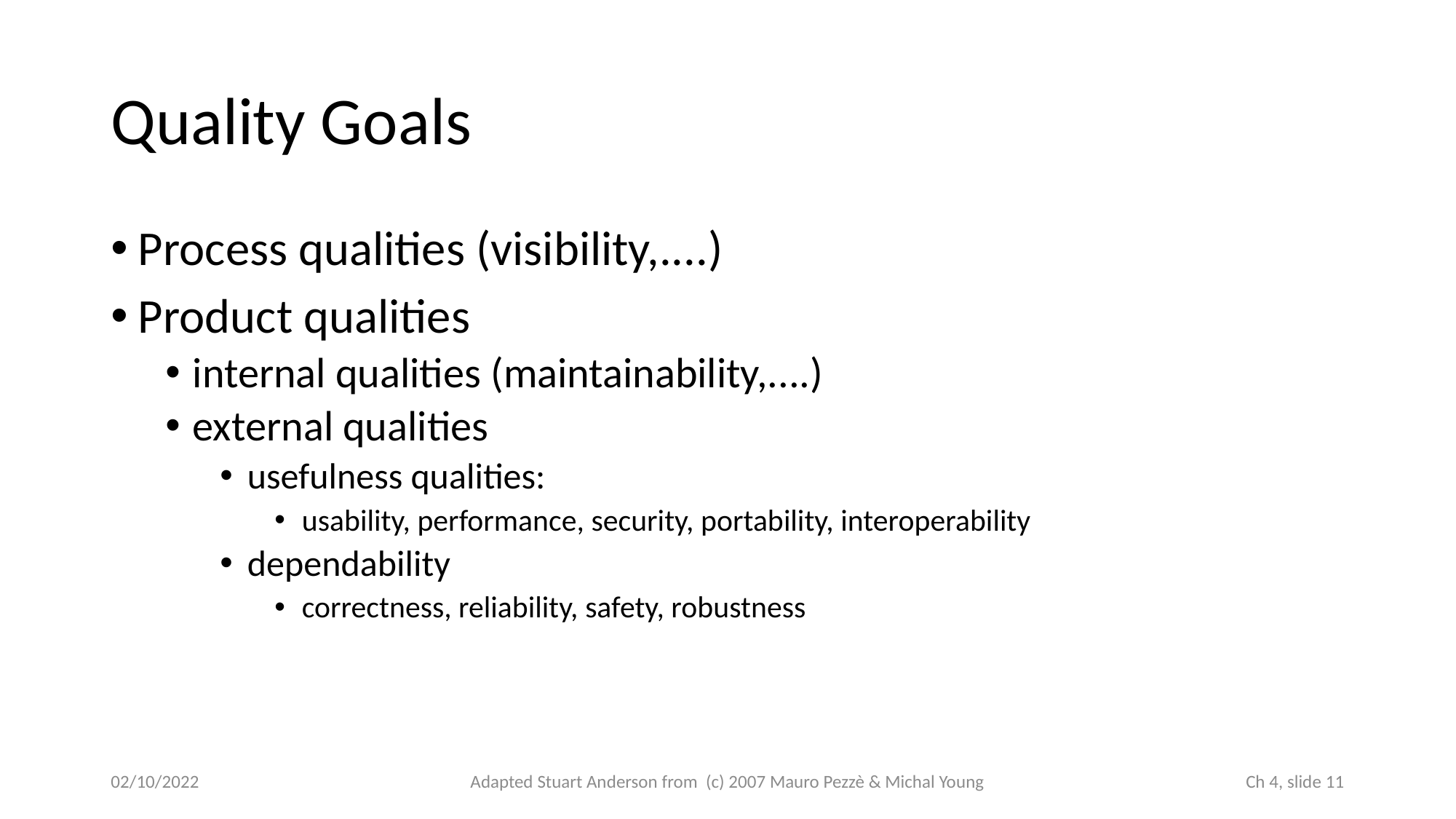

# Quality Goals
Process qualities (visibility,....)
Product qualities
internal qualities (maintainability,....)
external qualities
usefulness qualities:
usability, performance, security, portability, interoperability
dependability
correctness, reliability, safety, robustness
02/10/2022
Adapted Stuart Anderson from  (c) 2007 Mauro Pezzè & Michal Young
 Ch 4, slide 11